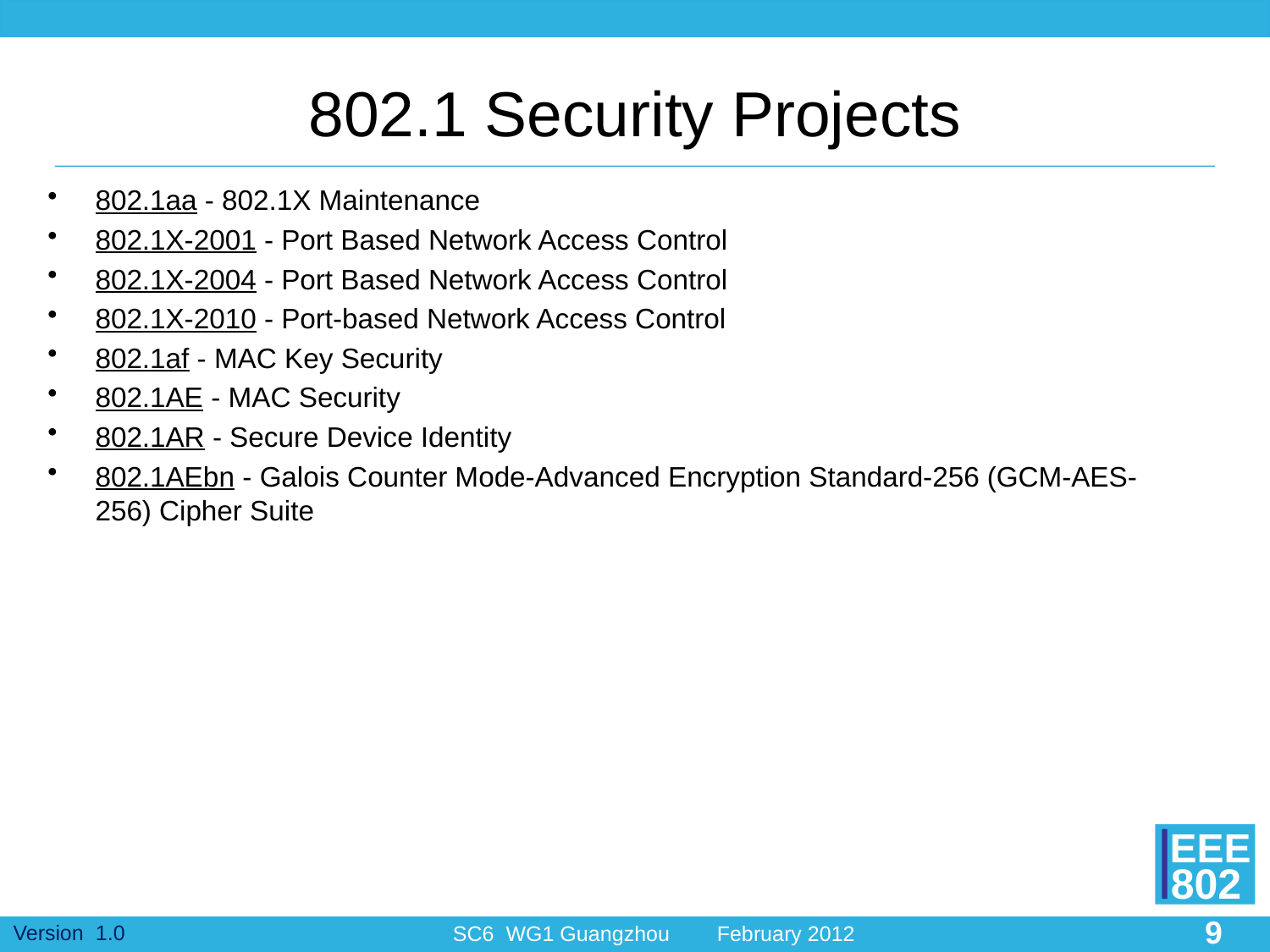

# 802.1 Security Projects
802.1aa - 802.1X Maintenance
802.1X-2001 - Port Based Network Access Control
802.1X-2004 - Port Based Network Access Control
802.1X-2010 - Port-based Network Access Control
802.1af - MAC Key Security
802.1AE - MAC Security
802.1AR - Secure Device Identity
802.1AEbn - Galois Counter Mode-Advanced Encryption Standard-256 (GCM-AES-256) Cipher Suite